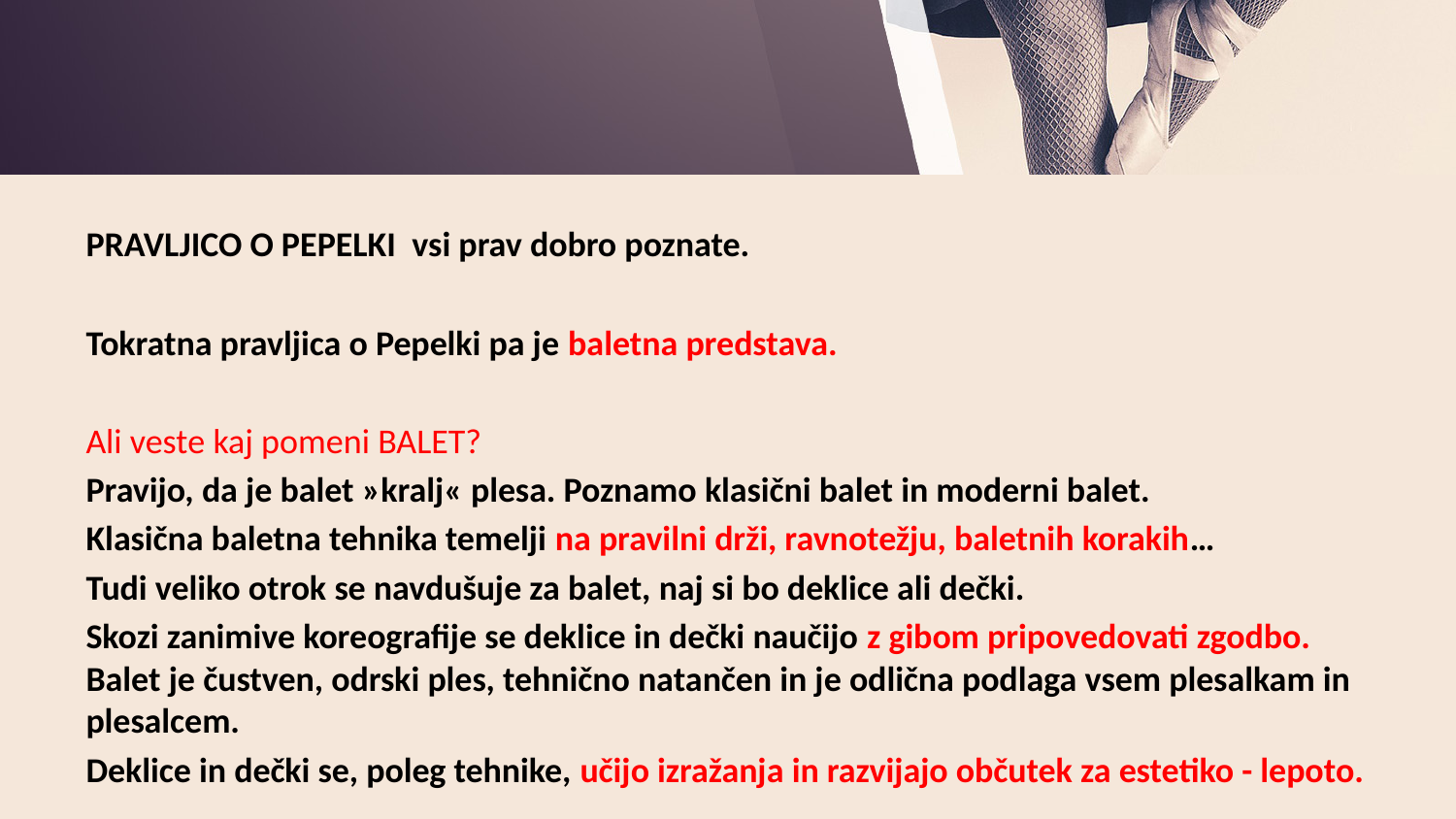

PRAVLJICO O PEPELKI  vsi prav dobro poznate.

Tokratna pravljica o Pepelki pa je baletna predstava.

Ali veste kaj pomeni BALET?
Pravijo, da je balet »kralj« plesa. Poznamo klasični balet in moderni balet.
Klasična baletna tehnika temelji na pravilni drži, ravnotežju, baletnih korakih…
Tudi veliko otrok se navdušuje za balet, naj si bo deklice ali dečki.
Skozi zanimive koreografije se deklice in dečki naučijo z gibom pripovedovati zgodbo. Balet je čustven, odrski ples, tehnično natančen in je odlična podlaga vsem plesalkam in plesalcem.
Deklice in dečki se, poleg tehnike, učijo izražanja in razvijajo občutek za estetiko - lepoto.